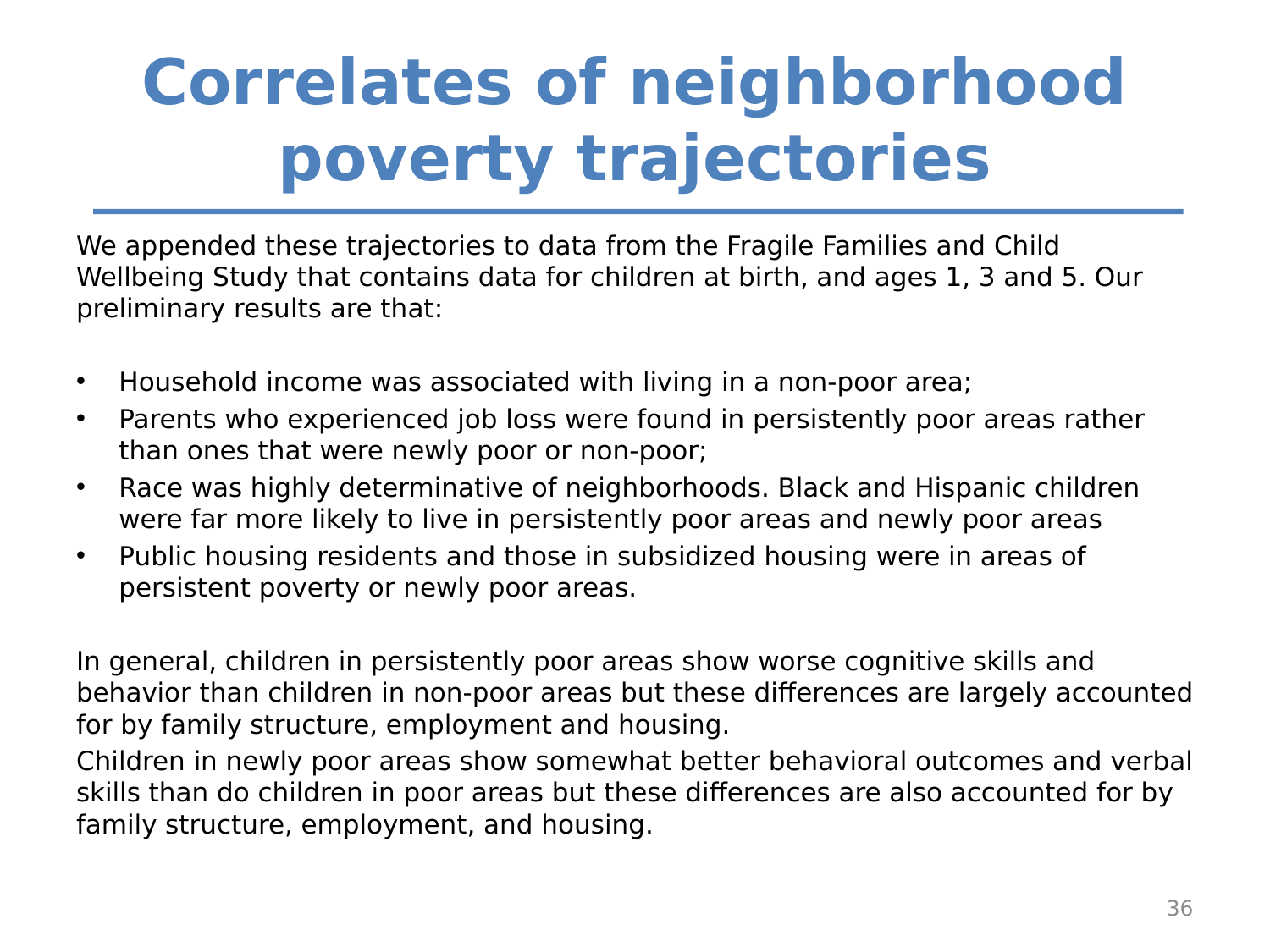

# Correlates of neighborhood poverty trajectories

We appended these trajectories to data from the Fragile Families and Child Wellbeing Study that contains data for children at birth, and ages 1, 3 and 5. Our preliminary results are that:

Household income was associated with living in a non-poor area;
Parents who experienced job loss were found in persistently poor areas rather than ones that were newly poor or non-poor;
Race was highly determinative of neighborhoods. Black and Hispanic children were far more likely to live in persistently poor areas and newly poor areas
Public housing residents and those in subsidized housing were in areas of persistent poverty or newly poor areas.

In general, children in persistently poor areas show worse cognitive skills and behavior than children in non-poor areas but these differences are largely accounted for by family structure, employment and housing.
Children in newly poor areas show somewhat better behavioral outcomes and verbal skills than do children in poor areas but these differences are also accounted for by family structure, employment, and housing.
36